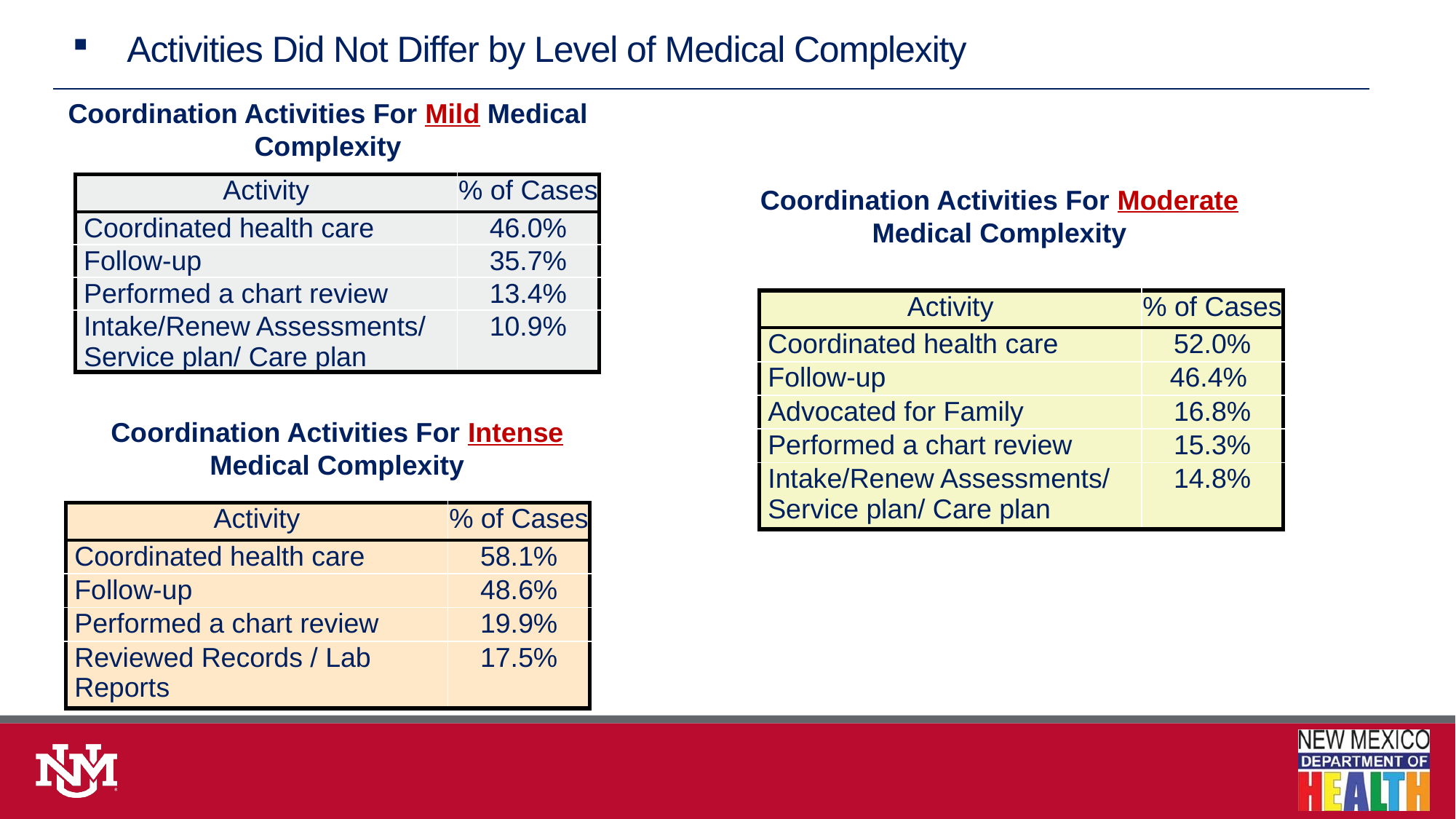

# Activities Did Not Differ by Level of Medical Complexity
Coordination Activities For Mild Medical Complexity
| Activity | % of Cases |
| --- | --- |
| Coordinated health care | 46.0% |
| Follow-up | 35.7% |
| Performed a chart review | 13.4% |
| Intake/Renew Assessments/ Service plan/ Care plan | 10.9% |
Coordination Activities For Moderate Medical Complexity
| Activity | % of Cases |
| --- | --- |
| Coordinated health care | 52.0% |
| Follow-up | 46.4% |
| Advocated for Family | 16.8% |
| Performed a chart review | 15.3% |
| Intake/Renew Assessments/ Service plan/ Care plan | 14.8% |
Coordination Activities For Intense Medical Complexity
| Activity | % of Cases |
| --- | --- |
| Coordinated health care | 58.1% |
| Follow-up | 48.6% |
| Performed a chart review | 19.9% |
| Reviewed Records / Lab Reports | 17.5% |